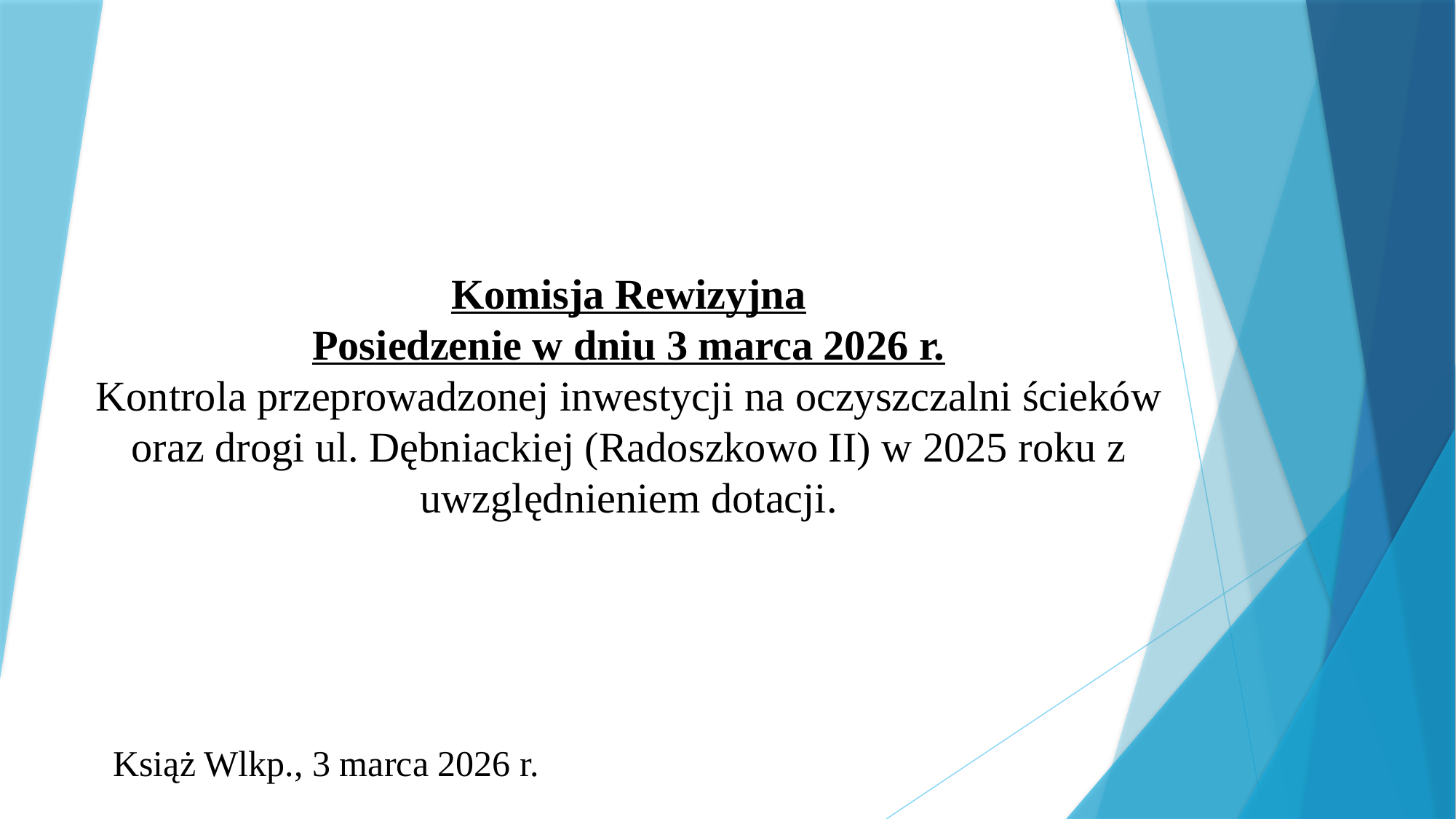

# Komisja Rewizyjna Posiedzenie w dniu 3 marca 2026 r. Kontrola przeprowadzonej inwestycji na oczyszczalni ścieków oraz drogi ul. Dębniackiej (Radoszkowo II) w 2025 roku z uwzględnieniem dotacji.
Książ Wlkp., 3 marca 2026 r.